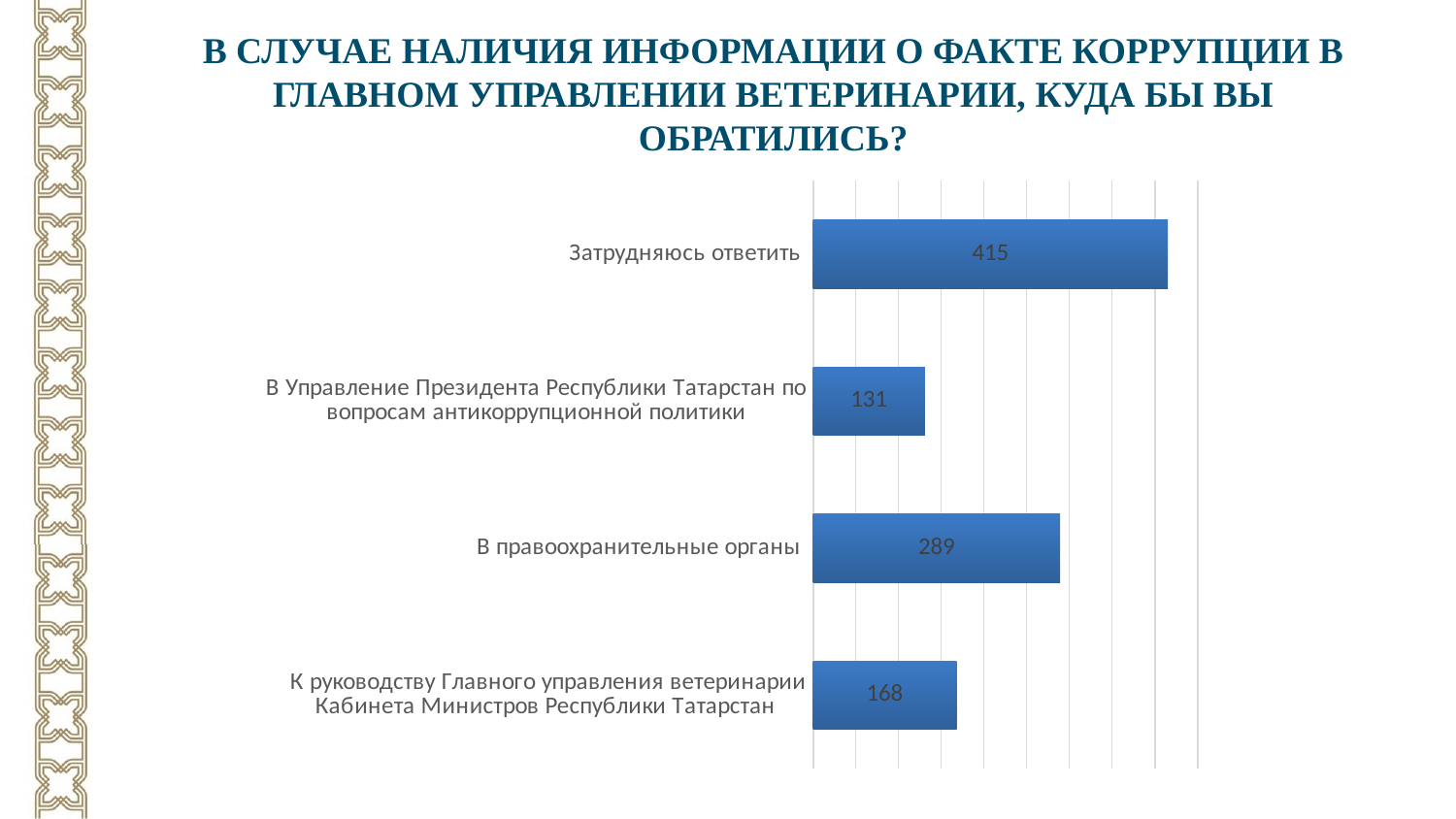

# В случае наличия информации о факте коррупции в Главном управлении ветеринарии, куда бы Вы обратились?

[unsupported chart]